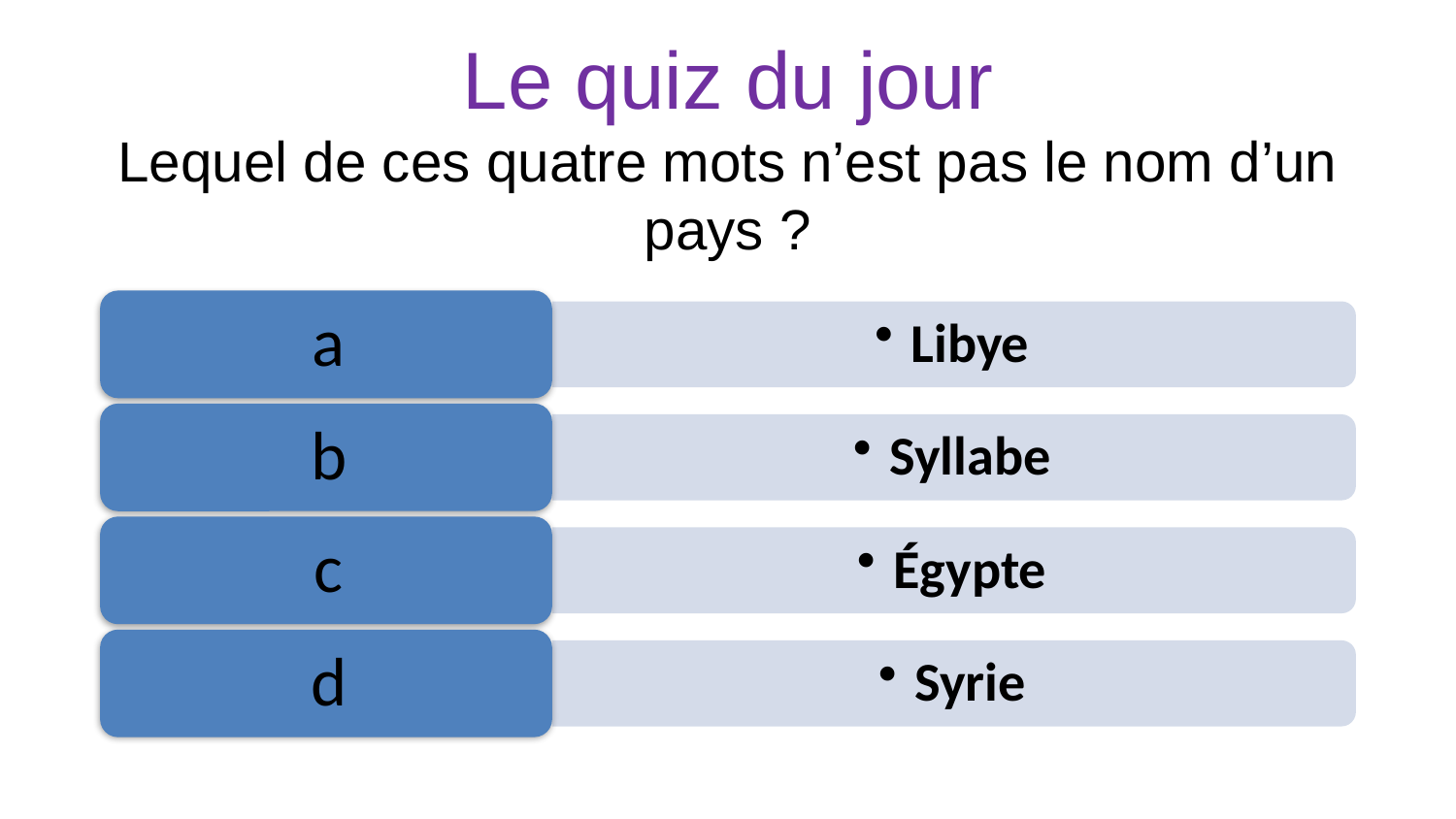

# Le quiz du jour Lequel de ces quatre mots n’est pas le nom d’un pays ?
Libye
a
Syllabe
b
Égypte
c
Syrie
d